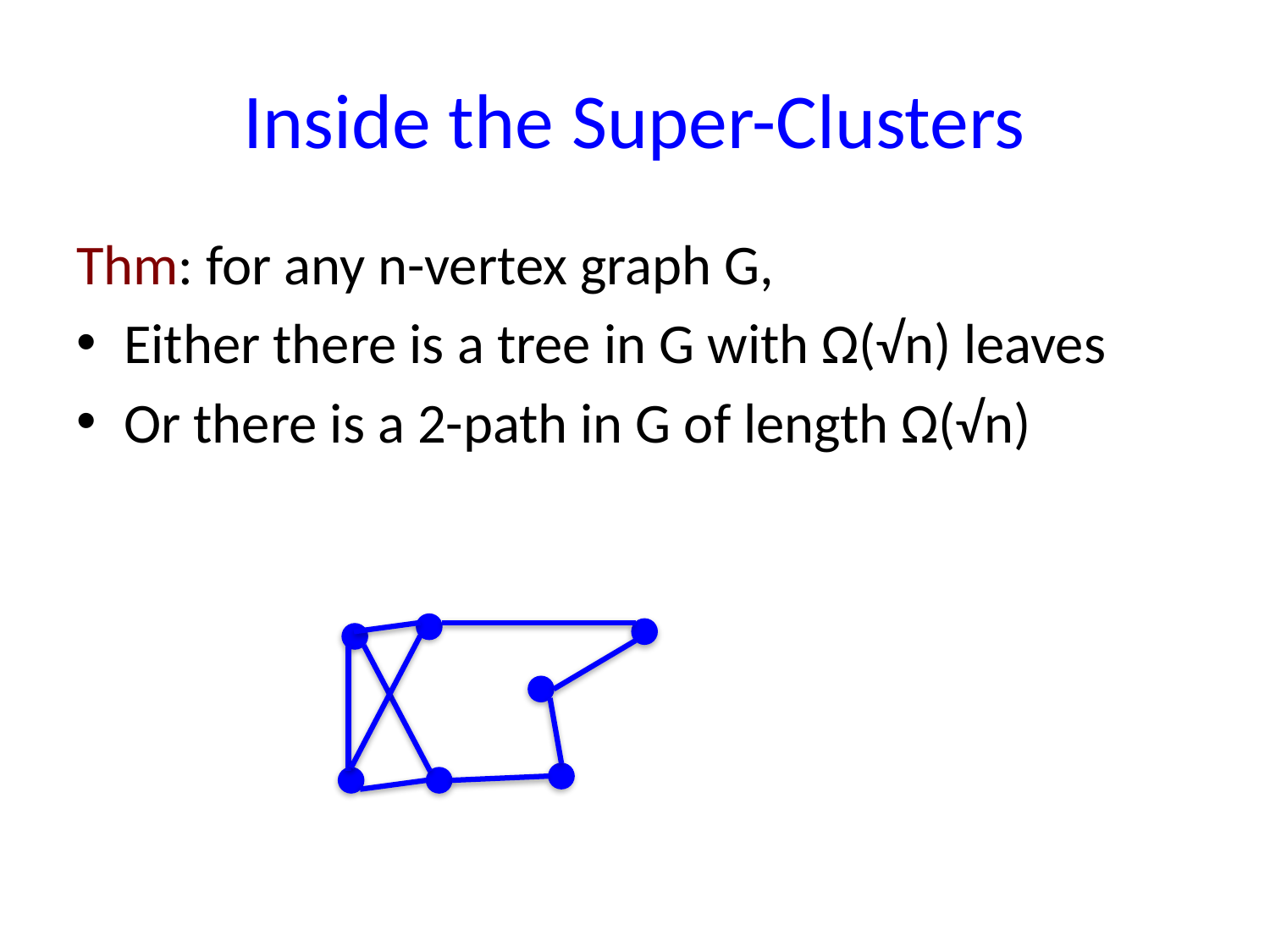

# Inside the Super-Clusters
Thm: for any n-vertex graph G,
Either there is a tree in G with Ω(√n) leaves
Or there is a 2-path in G of length Ω(√n)